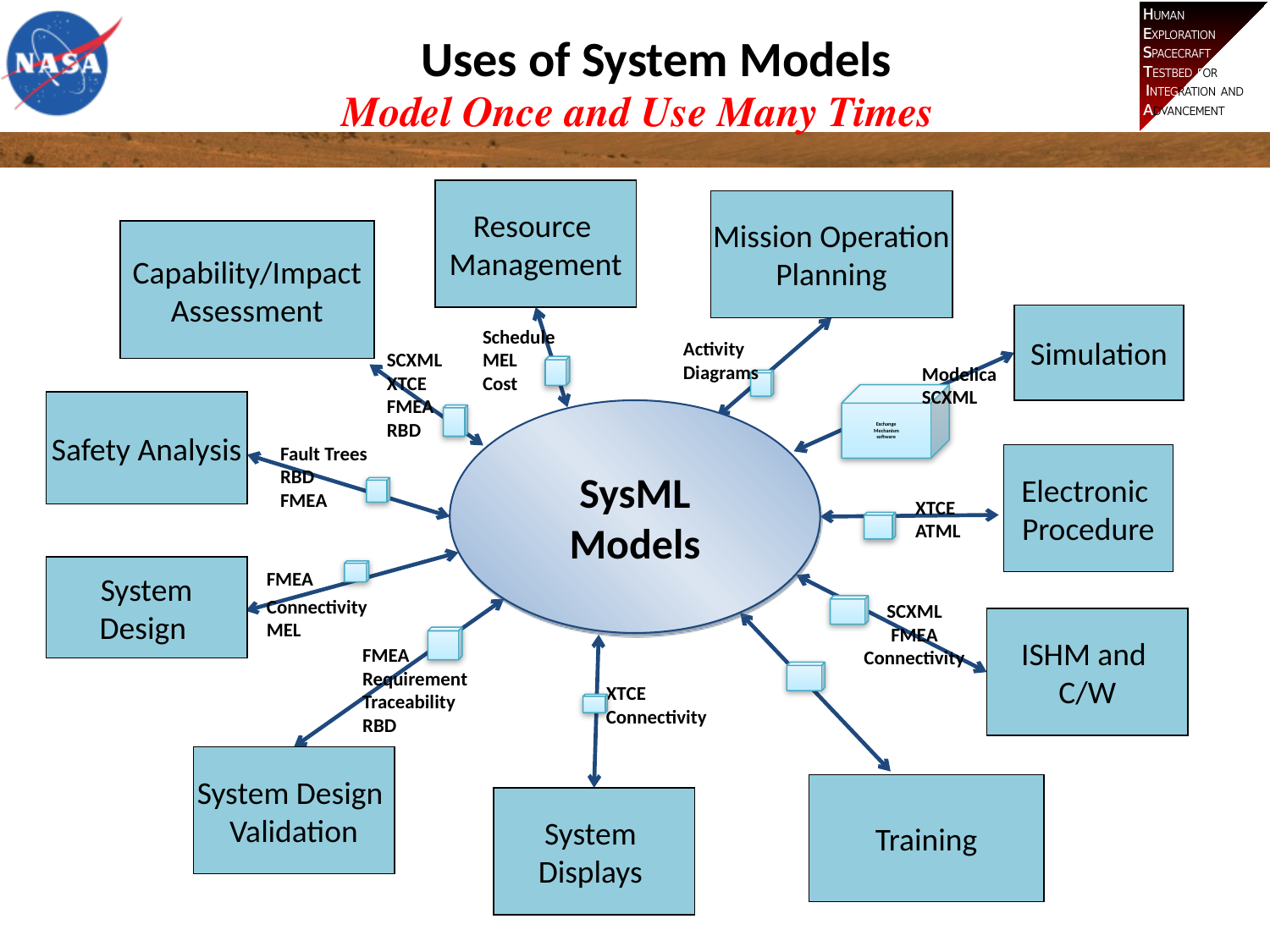

# Uses of System Models
Model Once and Use Many Times

Resource
Management

Mission Operation
Planning
Capability/Impact
Assessment
Simulation
Schedule
MEL
Cost
Activity Diagrams
SCXML
XTCE
FMEA
RBD
Modelica
SCXML

Exchange
Mechanism
software
Safety Analysis
SysML Models

Fault Trees
RBD
FMEA
Electronic
Procedure

XTCE
ATML

System
Design
FMEA

Connectivity
MEL

SCXML
FMEA
Connectivity

ISHM and
C/W

FMEA
Requirement
Traceability
RBD

XTCE
Connectivity

System Design
Validation
Training
System
Displays